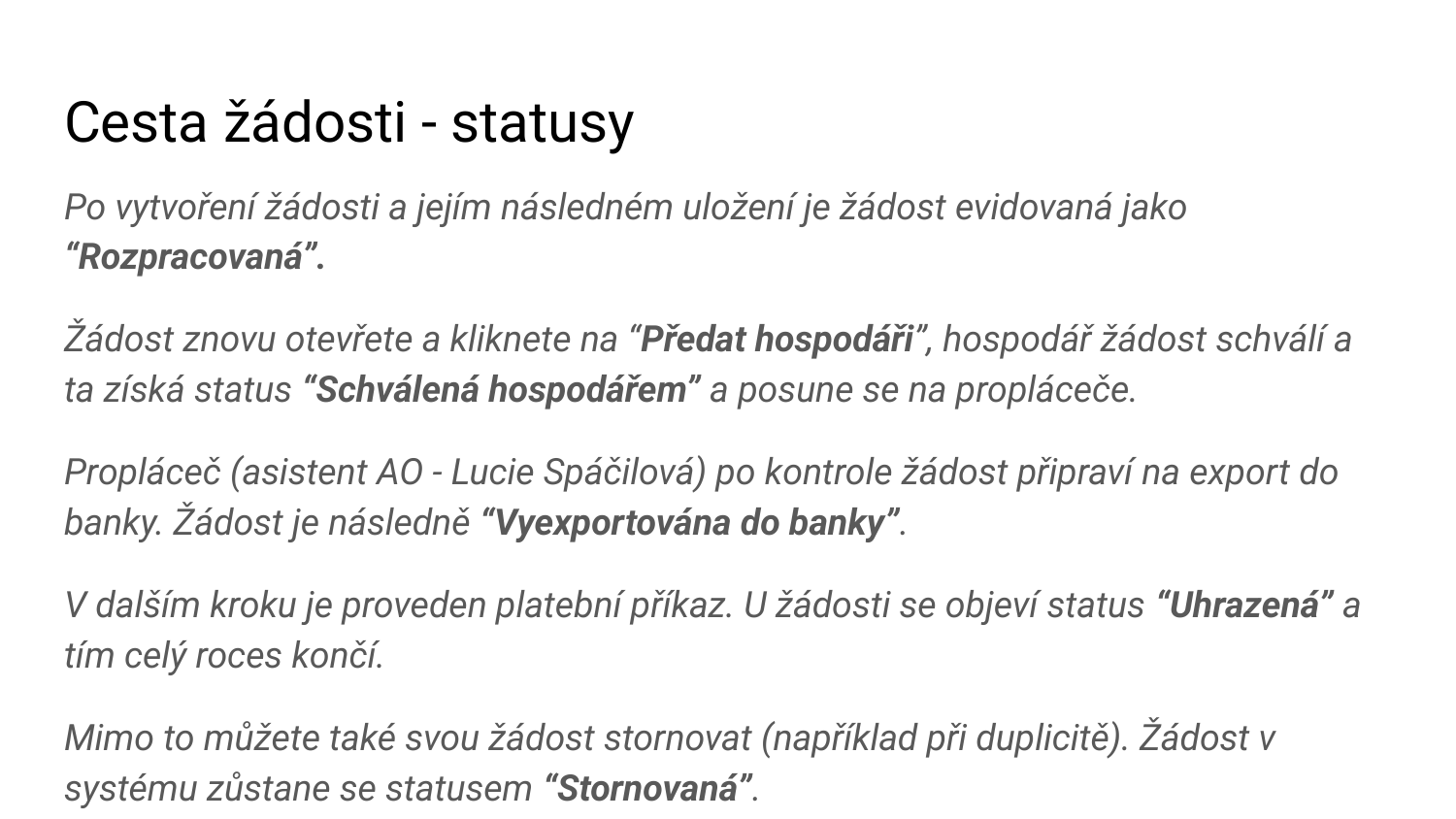

# Cesta žádosti - statusy
Po vytvoření žádosti a jejím následném uložení je žádost evidovaná jako “Rozpracovaná”.
Žádost znovu otevřete a kliknete na “Předat hospodáři”, hospodář žádost schválí a ta získá status “Schválená hospodářem” a posune se na propláceče.
Propláceč (asistent AO - Lucie Spáčilová) po kontrole žádost připraví na export do banky. Žádost je následně “Vyexportována do banky”.
V dalším kroku je proveden platební příkaz. U žádosti se objeví status “Uhrazená” a tím celý roces končí.
Mimo to můžete také svou žádost stornovat (například při duplicitě). Žádost v systému zůstane se statusem “Stornovaná”.